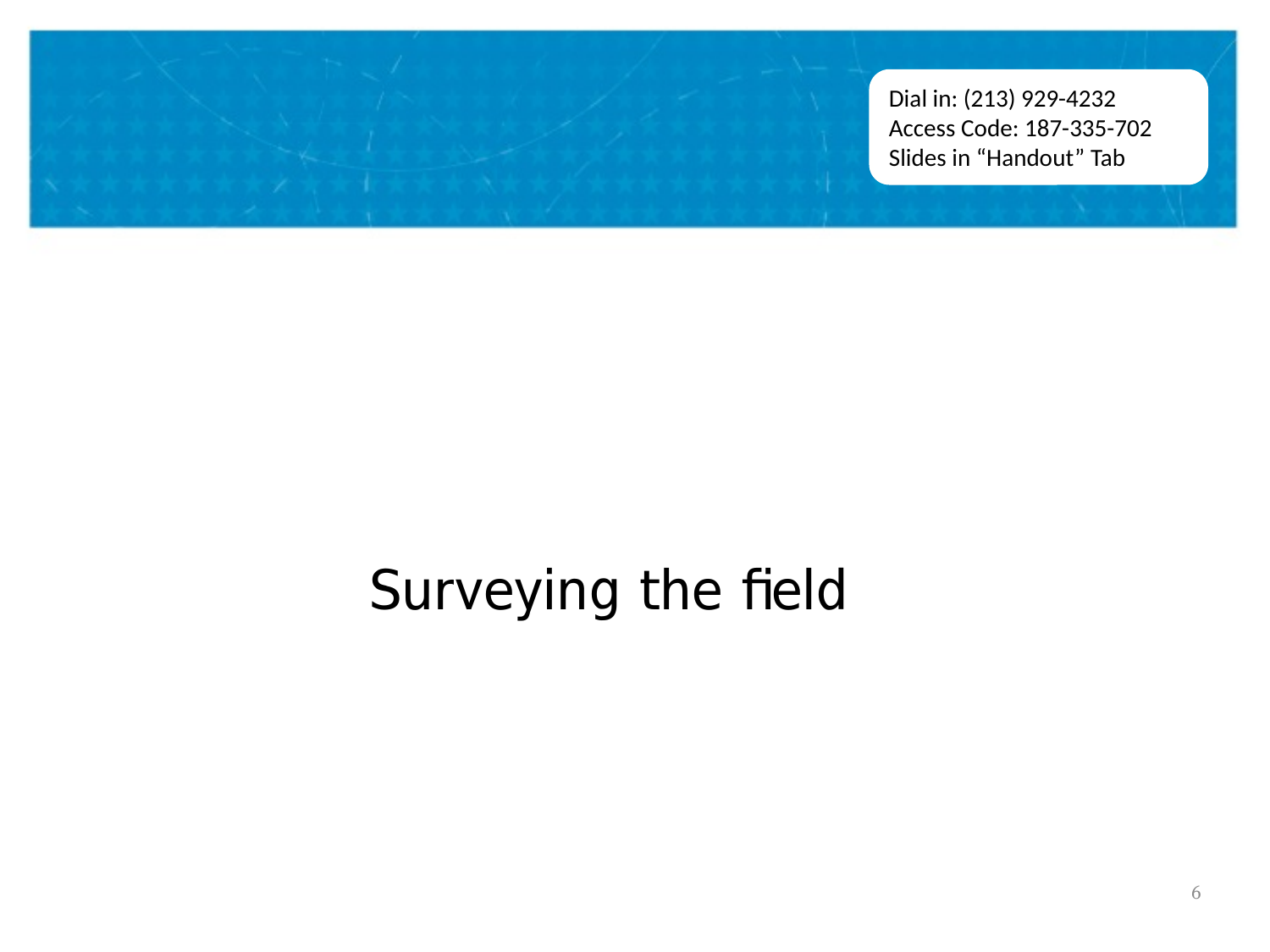

#
Dial in: (213) 929-4232
Access Code: 187-335-702
Slides in “Handout” Tab
Surveying the field